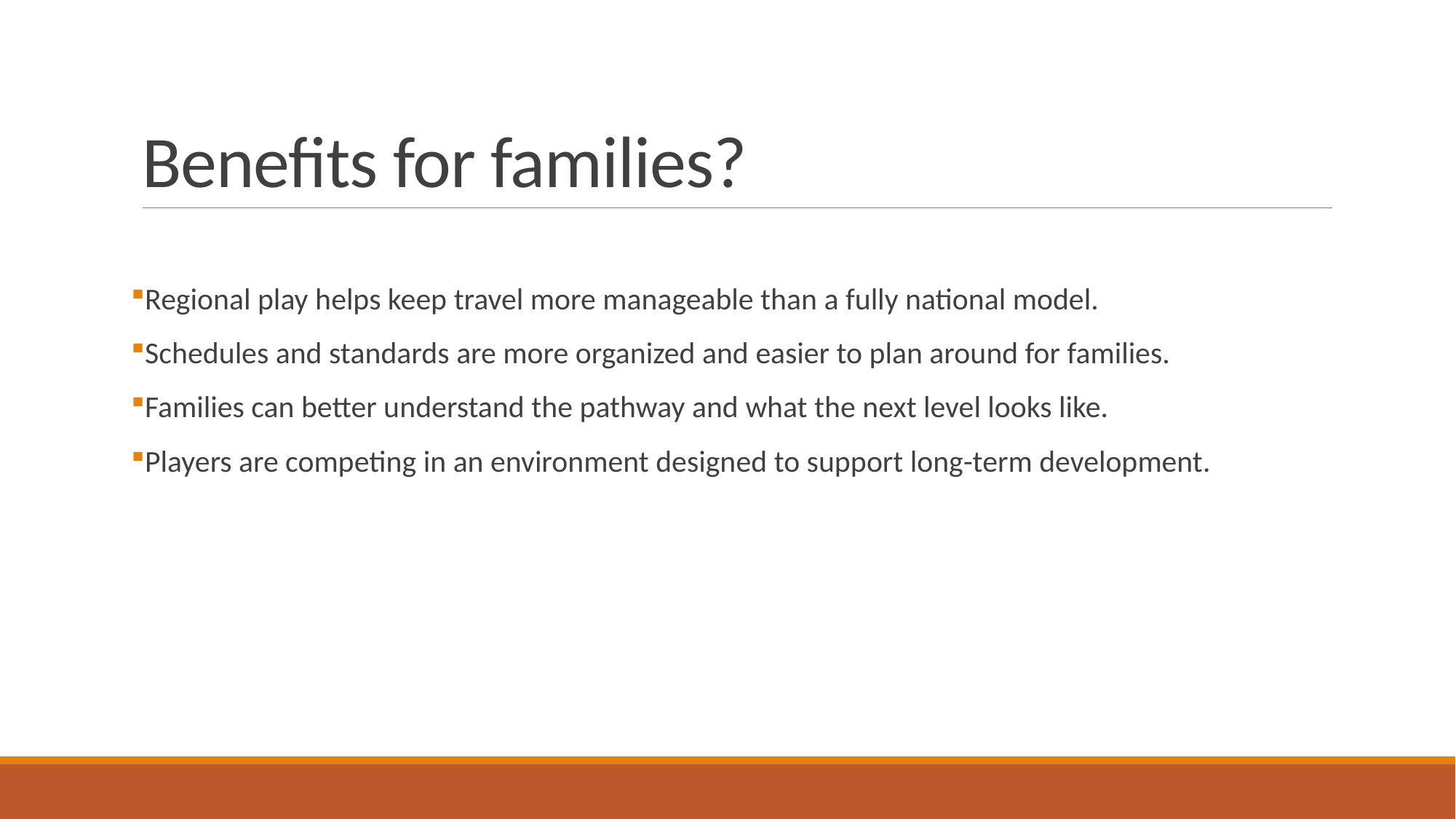

# Benefits for families?

Regional play helps keep travel more manageable than a fully national model.
Schedules and standards are more organized and easier to plan around for families.
Families can better understand the pathway and what the next level looks like.
Players are competing in an environment designed to support long-term development.